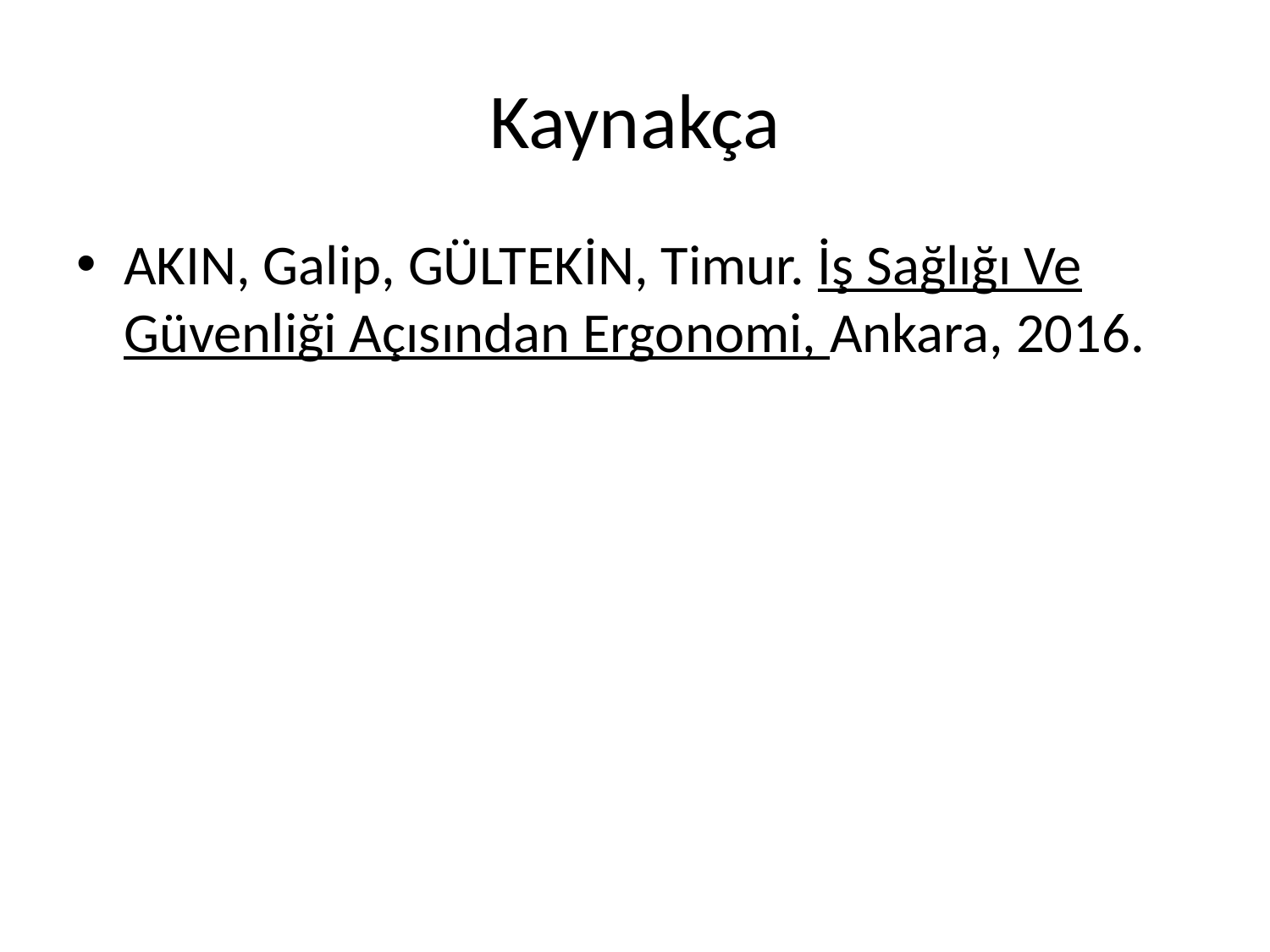

# Kaynakça
AKIN, Galip, GÜLTEKİN, Timur. İş Sağlığı Ve Güvenliği Açısından Ergonomi, Ankara, 2016.